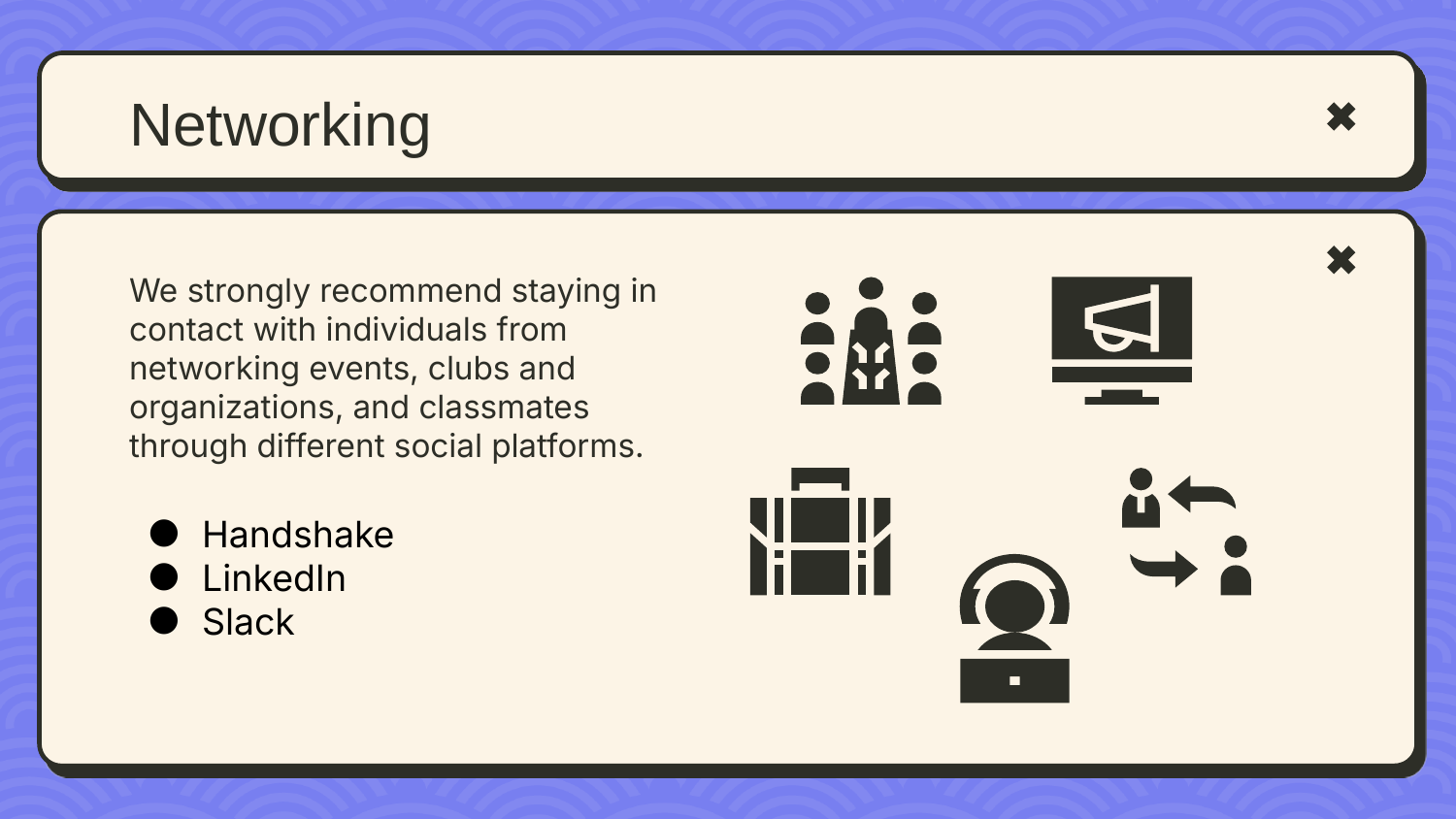

# Networking
We strongly recommend staying in contact with individuals from networking events, clubs and organizations, and classmates through different social platforms.

Handshake
LinkedIn
Slack